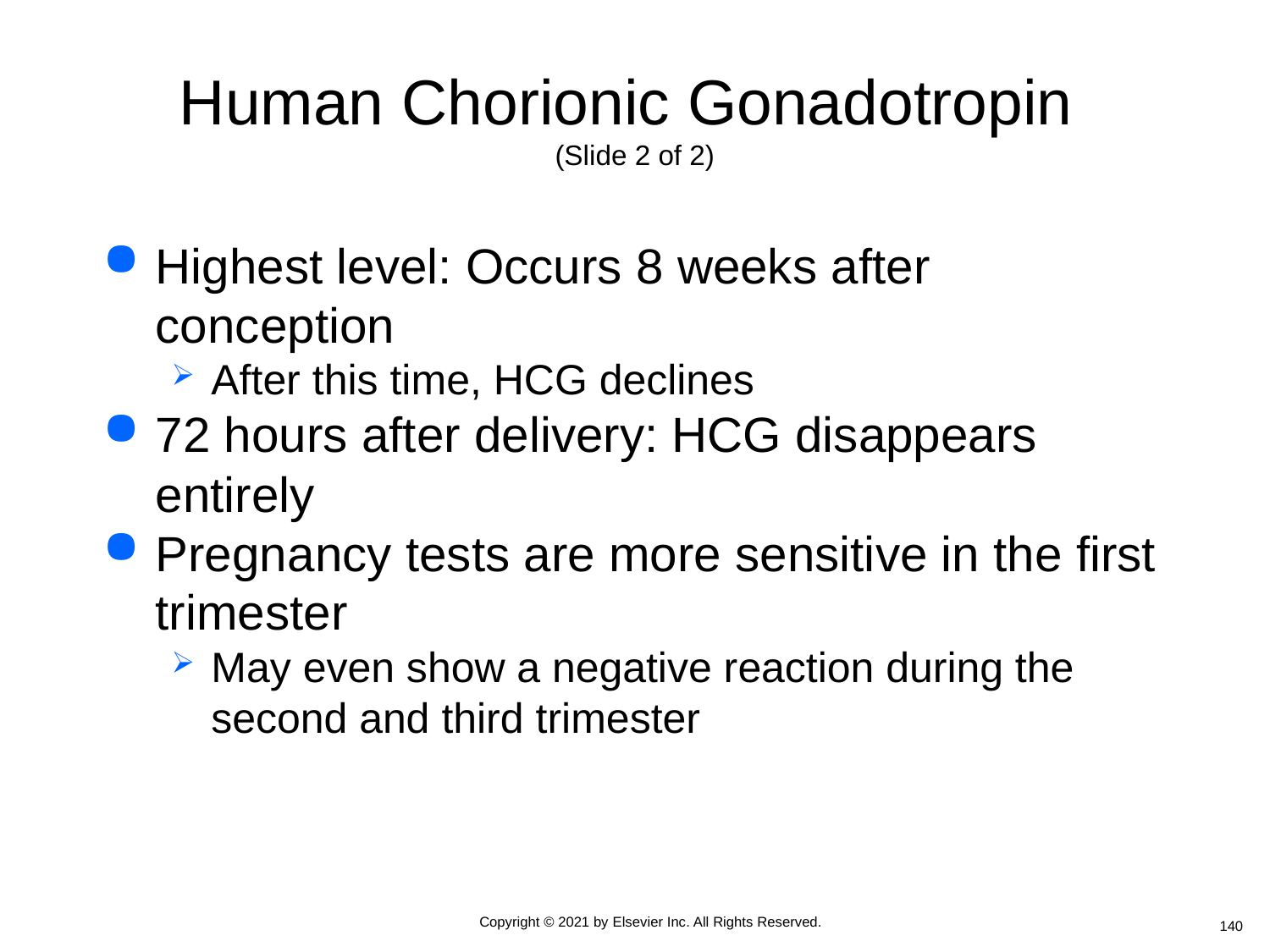

# Human Chorionic Gonadotropin (Slide 2 of 2)
Highest level: Occurs 8 weeks after conception
After this time, HCG declines
72 hours after delivery: HCG disappears entirely
Pregnancy tests are more sensitive in the first trimester
May even show a negative reaction during the second and third trimester
140